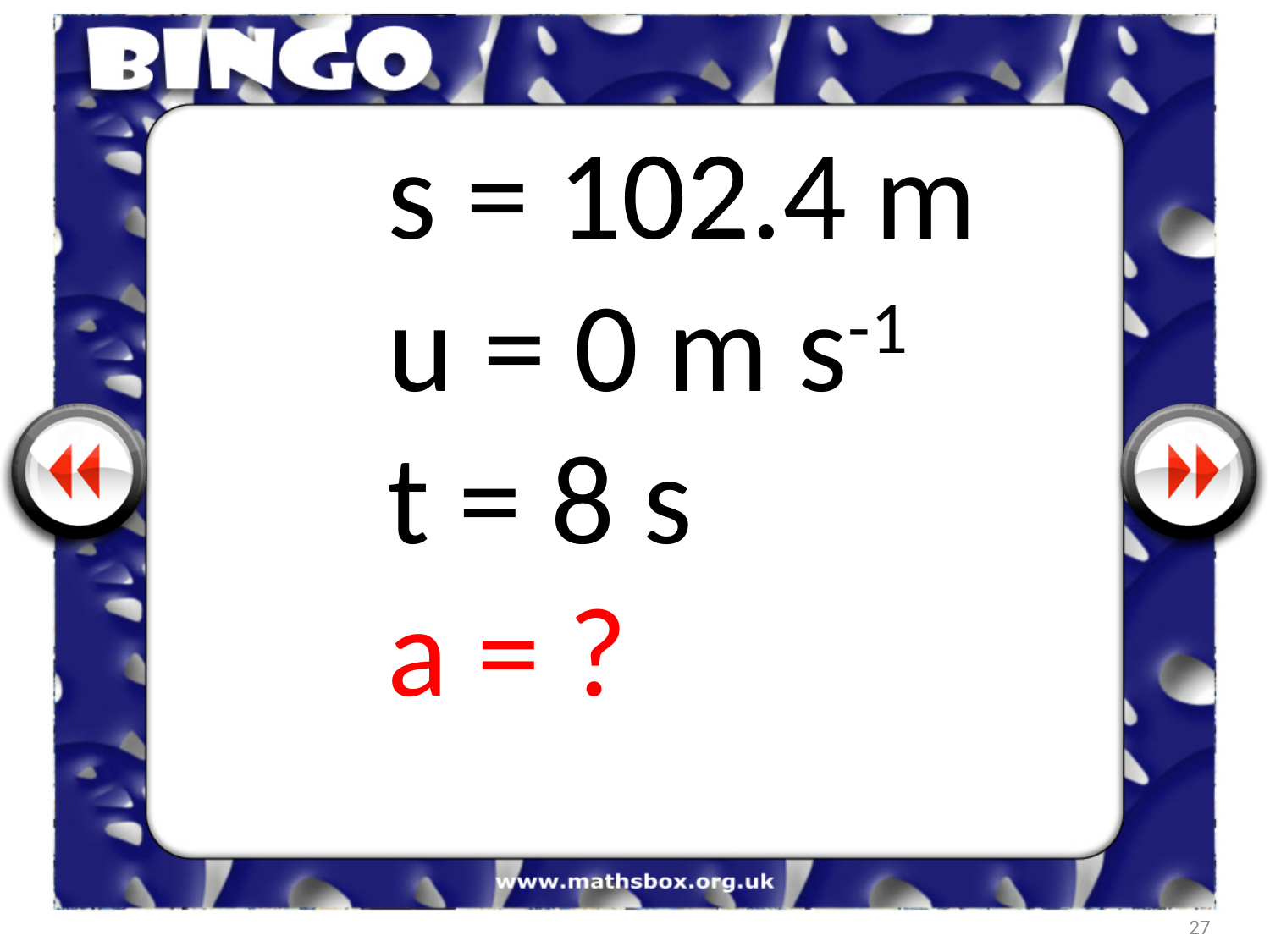

s = 102.4 m
u = 0 m s-1
t = 8 s
a = ?
27